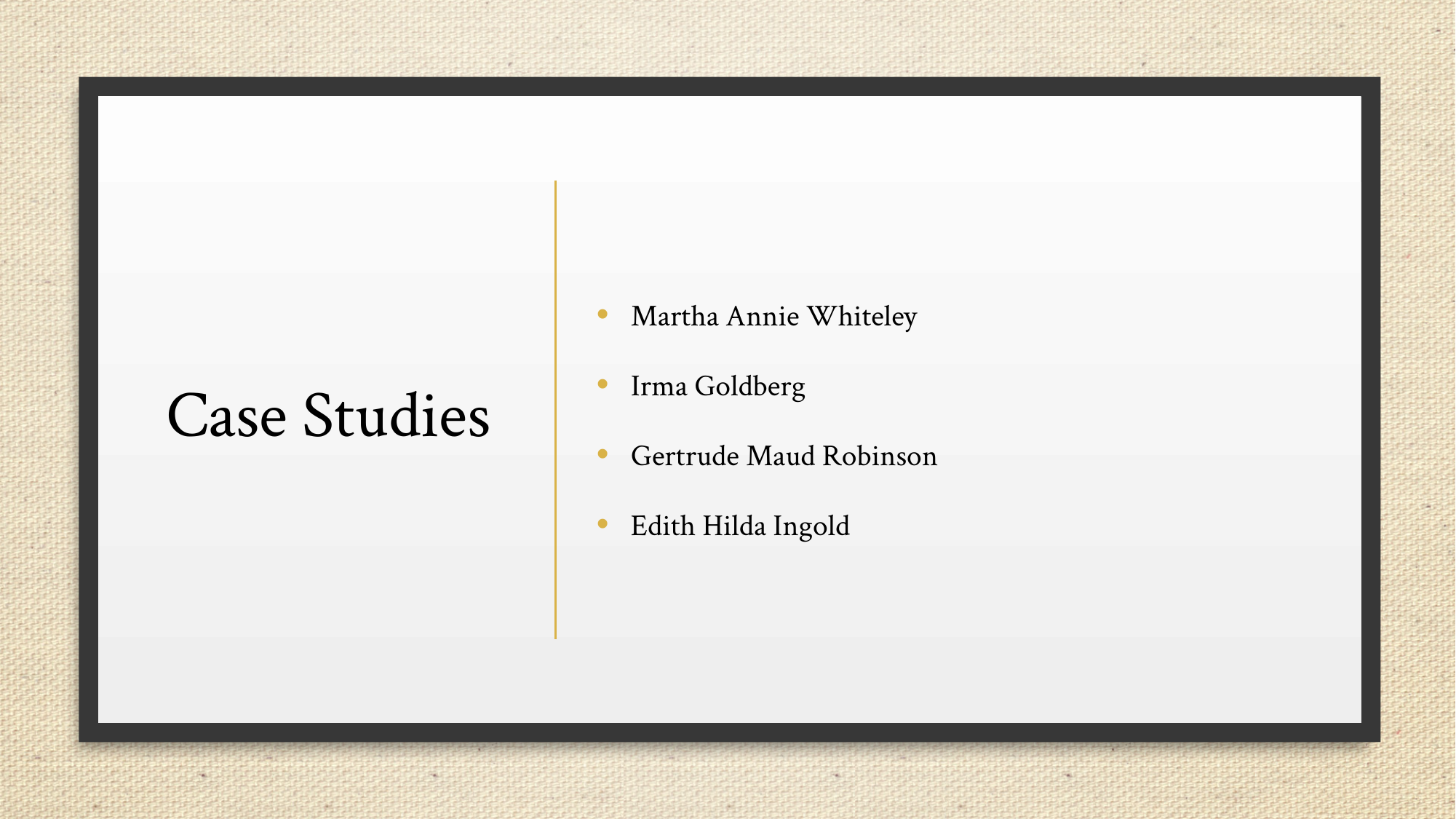

# Case Studies
Martha Annie Whiteley
Irma Goldberg
Gertrude Maud Robinson
Edith Hilda Ingold